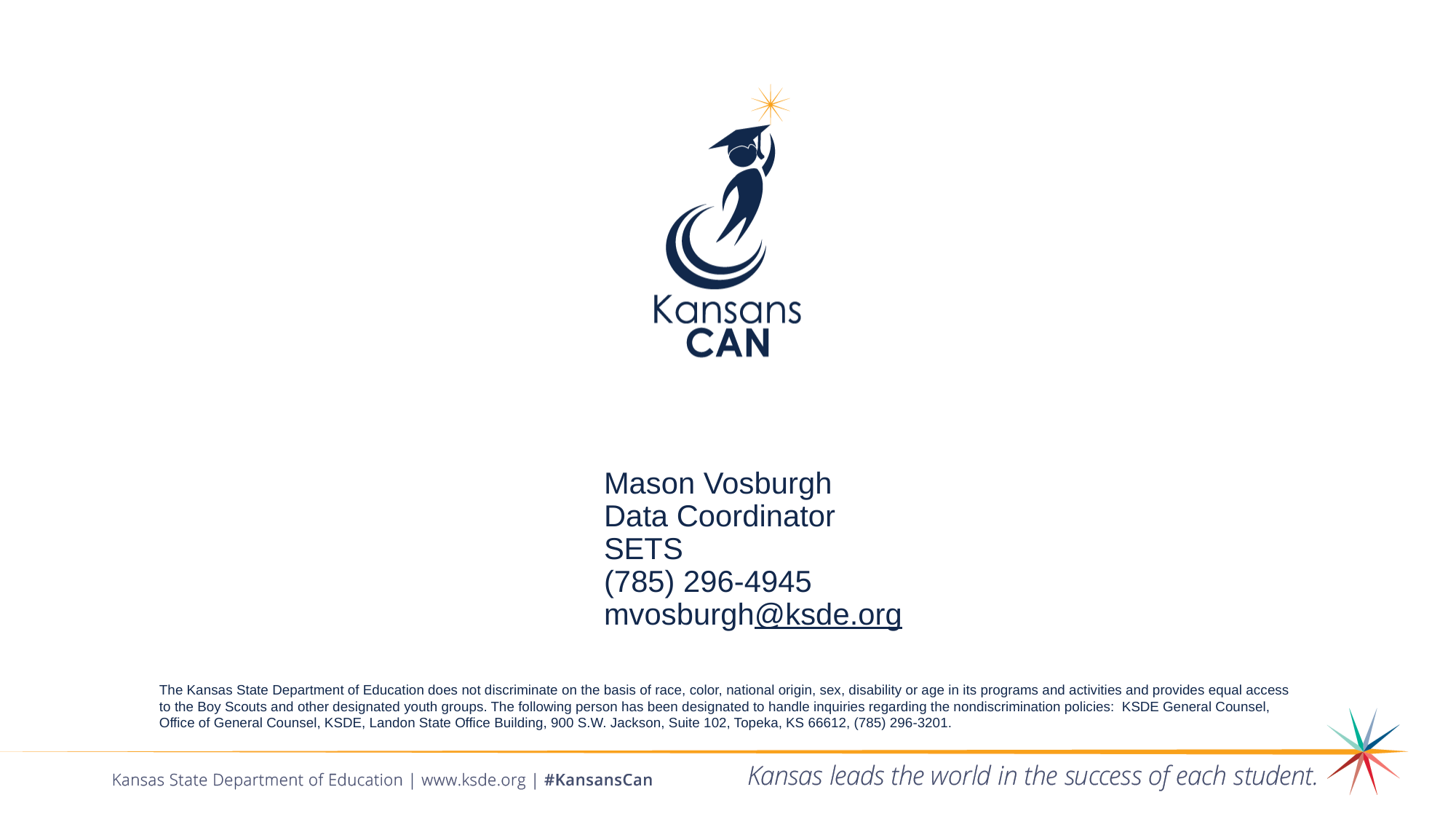

Mason Vosburgh
Data Coordinator
SETS
(785) 296-4945
mvosburgh@ksde.org